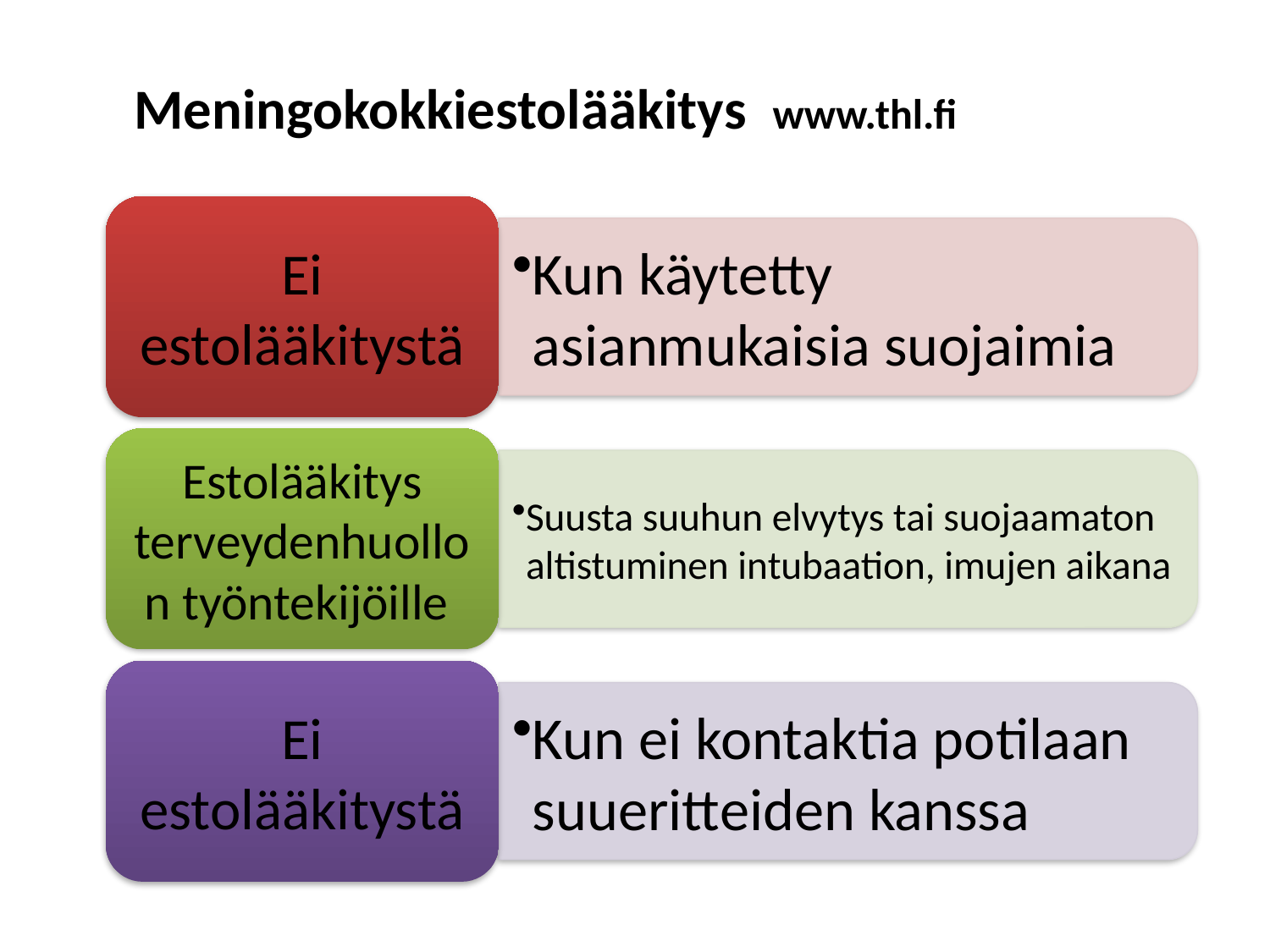

Meningokokkiestolääkitys  www.thl.fi
Ei estolääkitystä
Estolääkitys terveydenhuollon työntekijöille
Suusta suuhun elvytys tai suojaamaton altistuminen intubaation, imujen aikana
Ei estolääkitystä